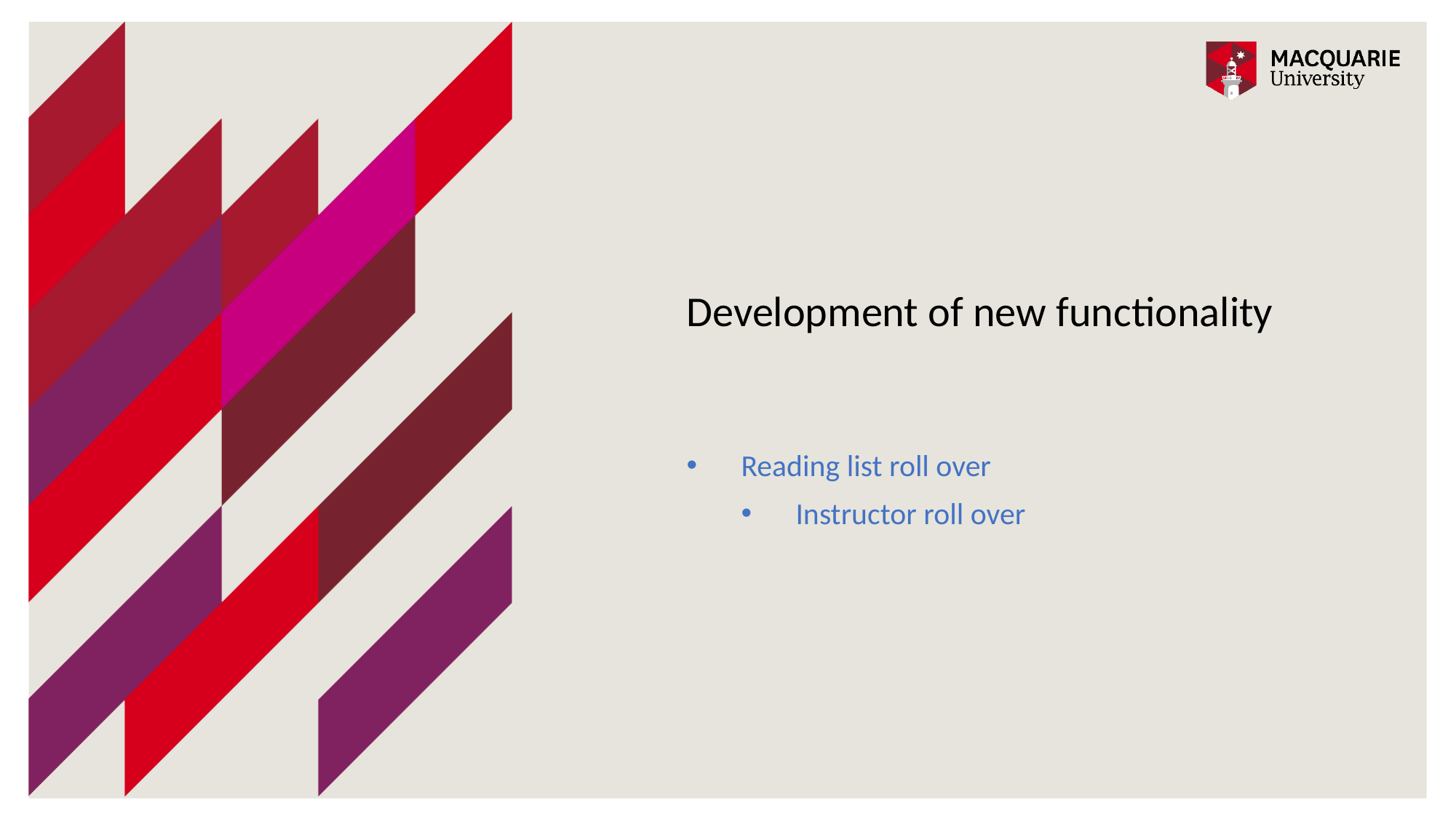

# Development of new functionality
Reading list roll over
Instructor roll over